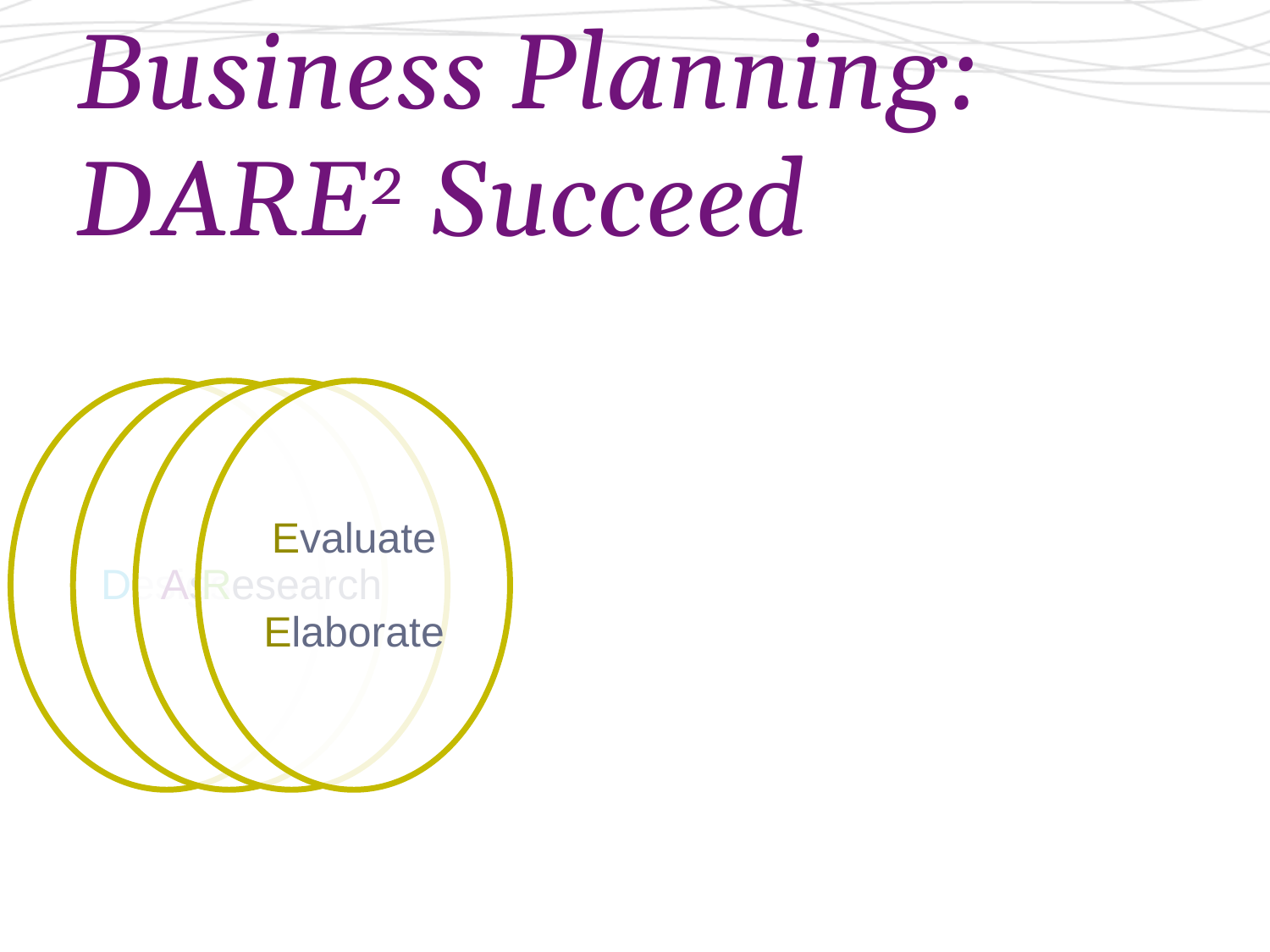

# Business Planning: DARE2 Succeed
Design
Research
Evaluate
 Elaborate
Assess